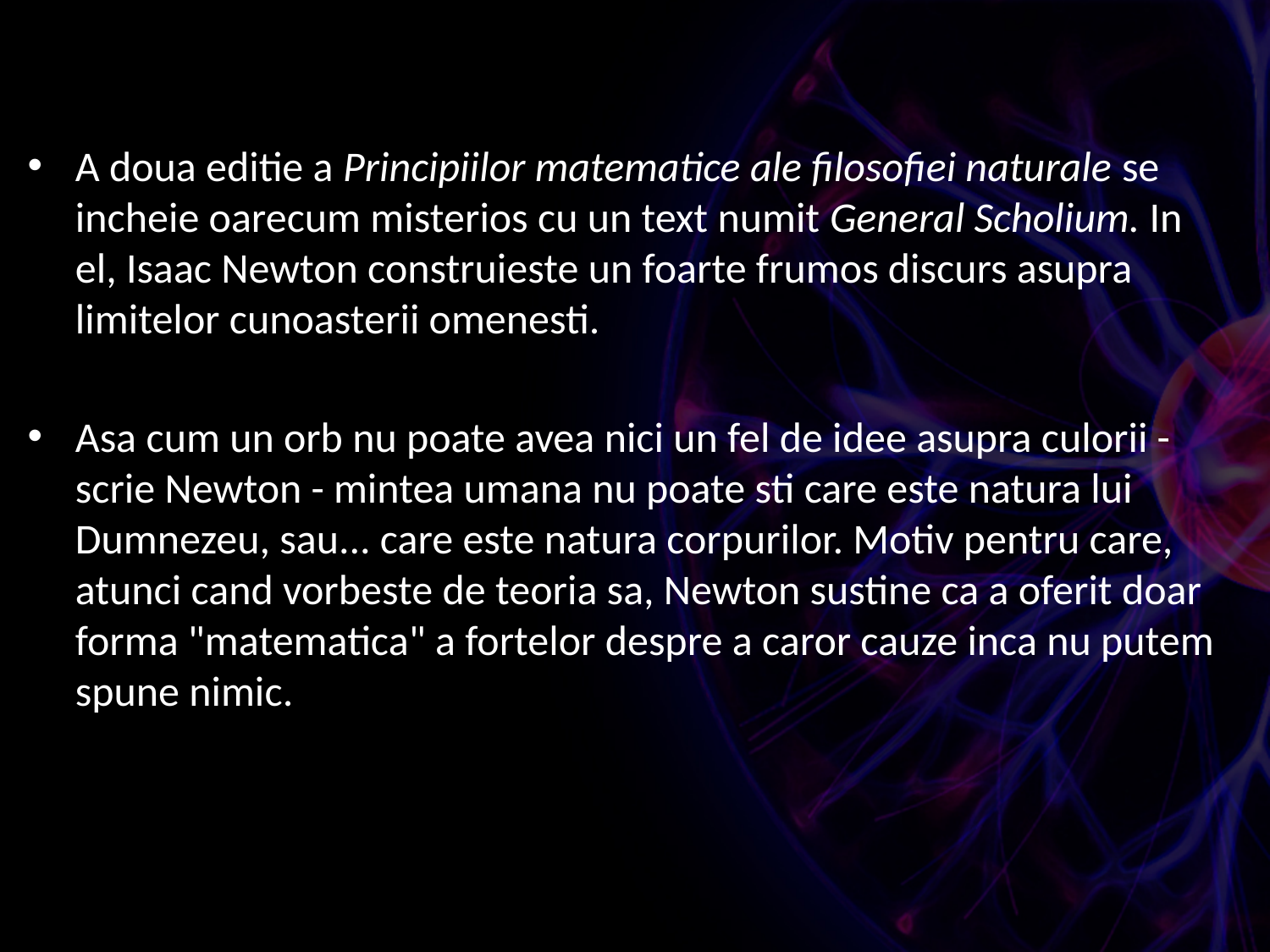

#
A doua editie a Principiilor matematice ale filosofiei naturale se incheie oarecum misterios cu un text numit General Scholium. In el, Isaac Newton construieste un foarte frumos discurs asupra limitelor cunoasterii omenesti.

Asa cum un orb nu poate avea nici un fel de idee asupra culorii - scrie Newton - mintea umana nu poate sti care este natura lui Dumnezeu, sau... care este natura corpurilor. Motiv pentru care, atunci cand vorbeste de teoria sa, Newton sustine ca a oferit doar forma "matematica" a fortelor despre a caror cauze inca nu putem spune nimic.